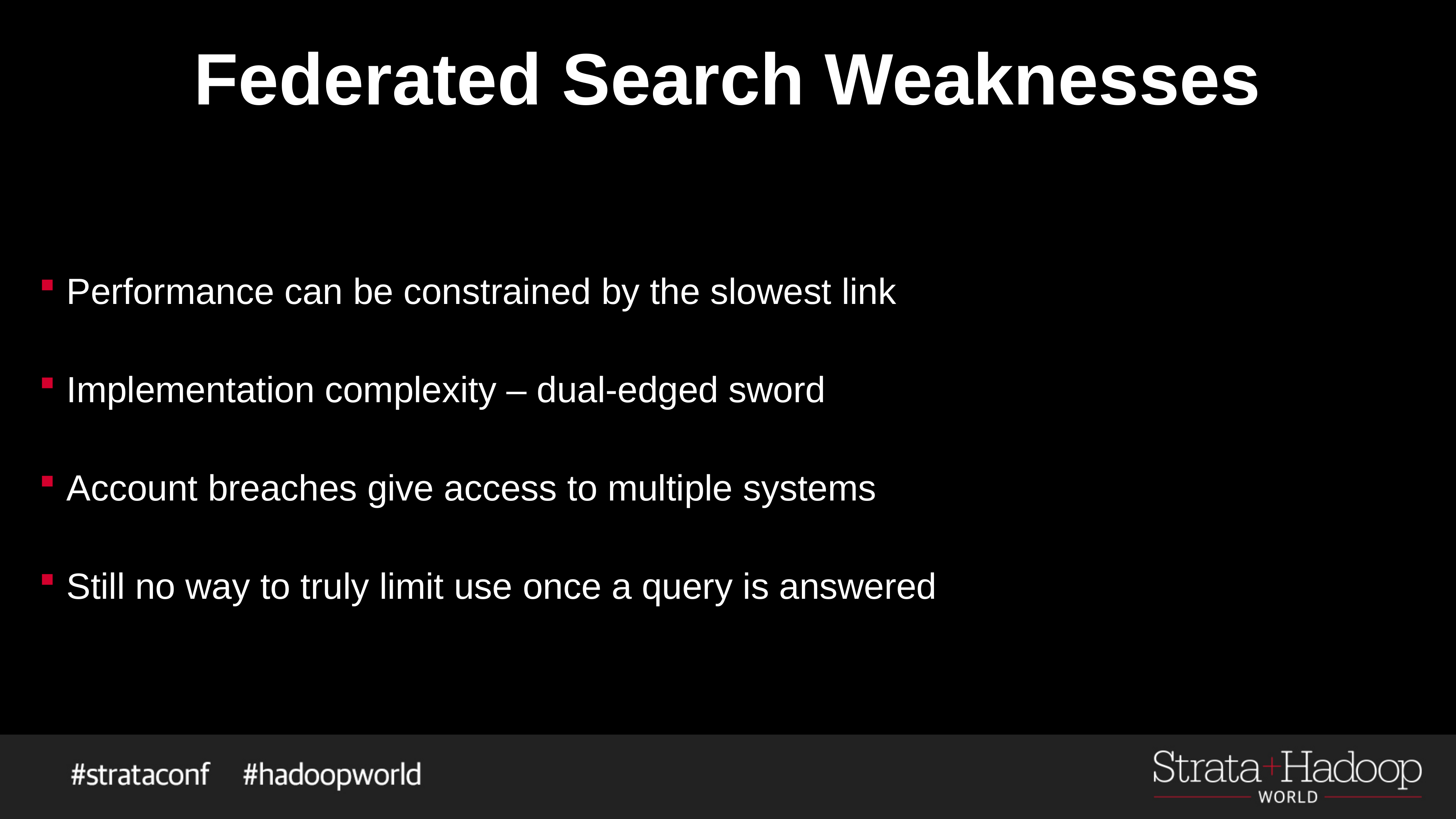

# Federated Search Weaknesses
Performance can be constrained by the slowest link
Implementation complexity – dual-edged sword
Account breaches give access to multiple systems
Still no way to truly limit use once a query is answered